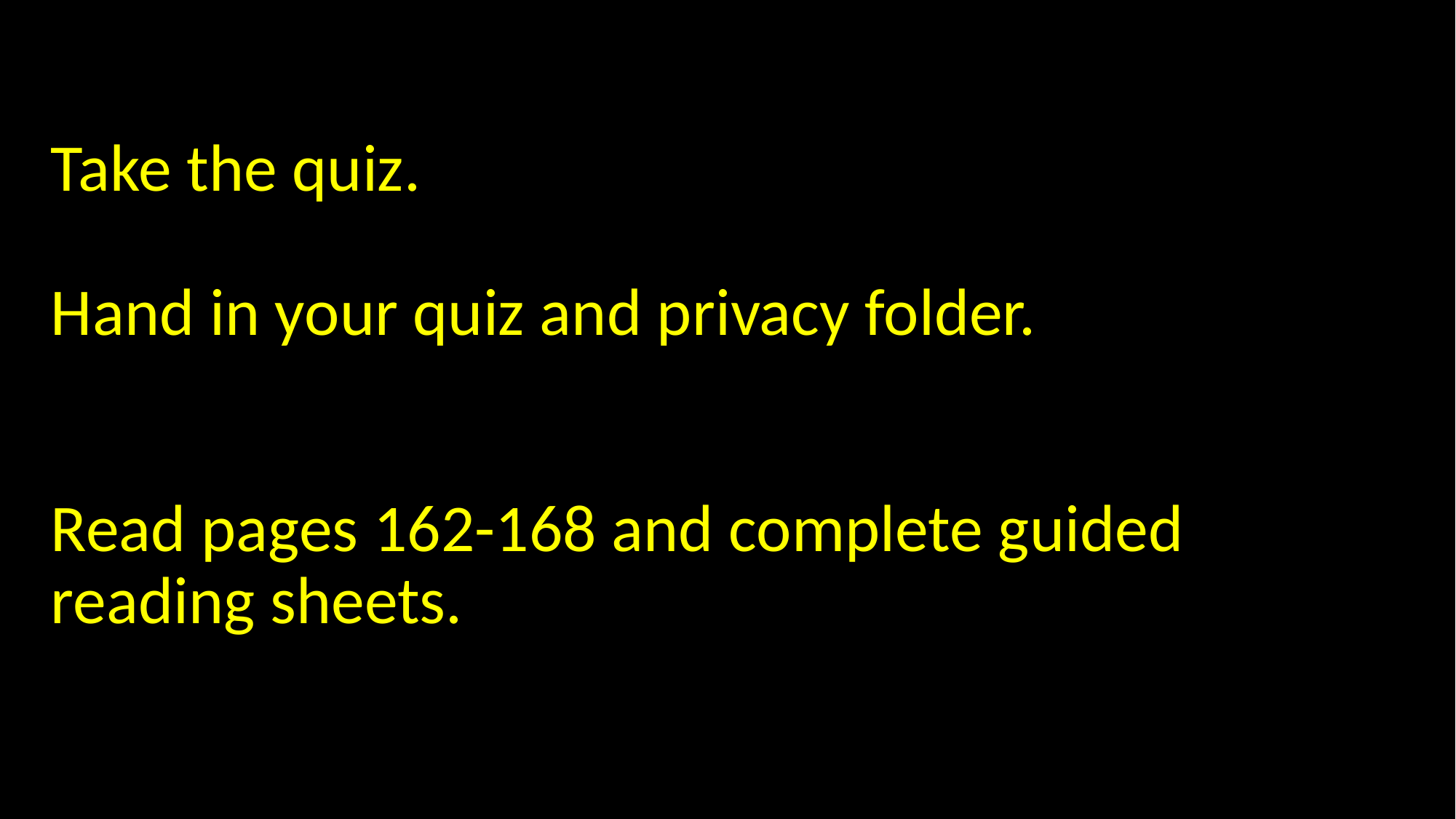

# Take the quiz. Hand in your quiz and privacy folder. Read pages 162-168 and complete guided reading sheets.